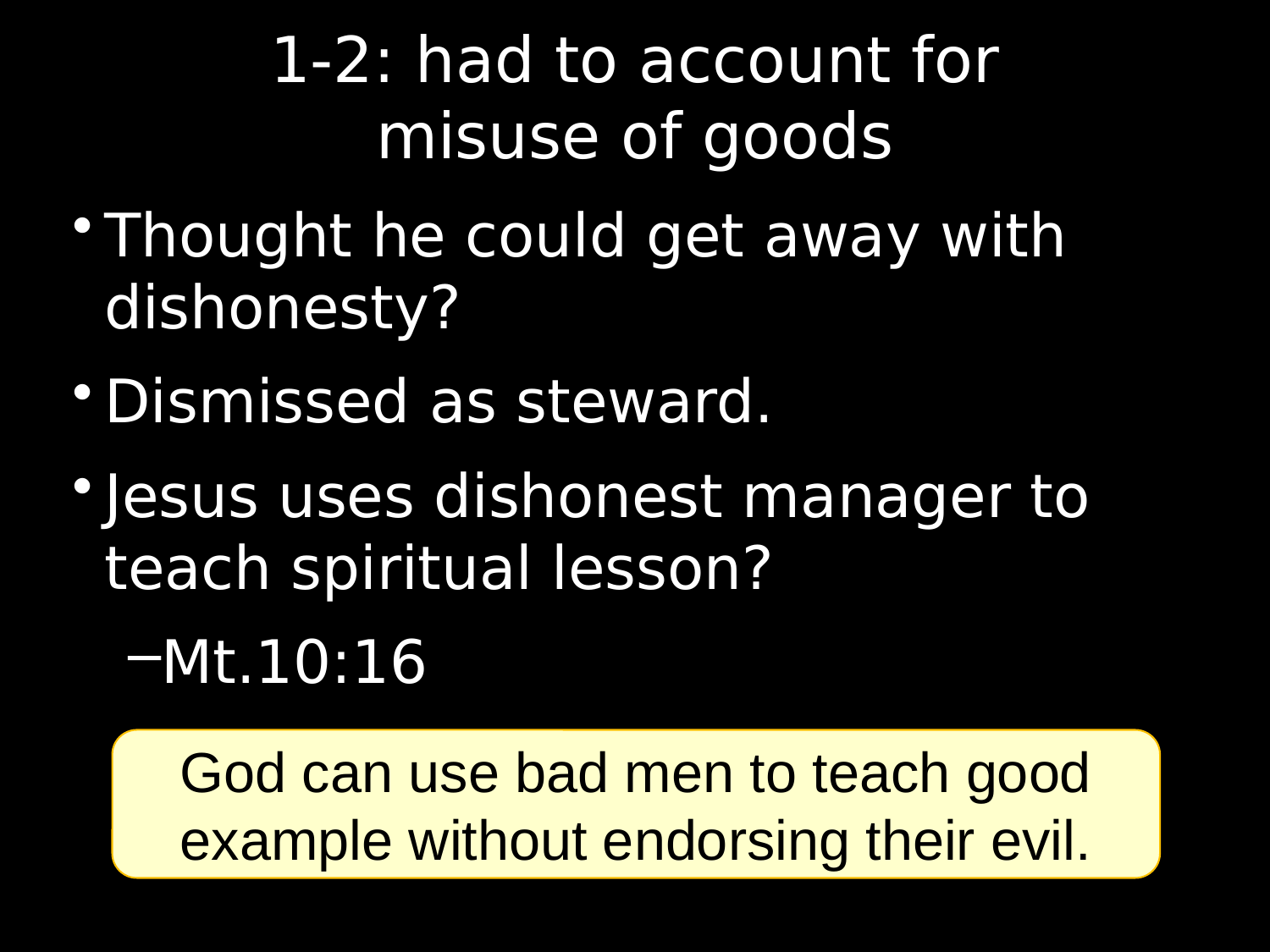

# 1-2: had to account for misuse of goods
Thought he could get away with dishonesty?
Dismissed as steward.
Jesus uses dishonest manager to teach spiritual lesson?
Mt.10:16
God can use bad men to teach good example without endorsing their evil.